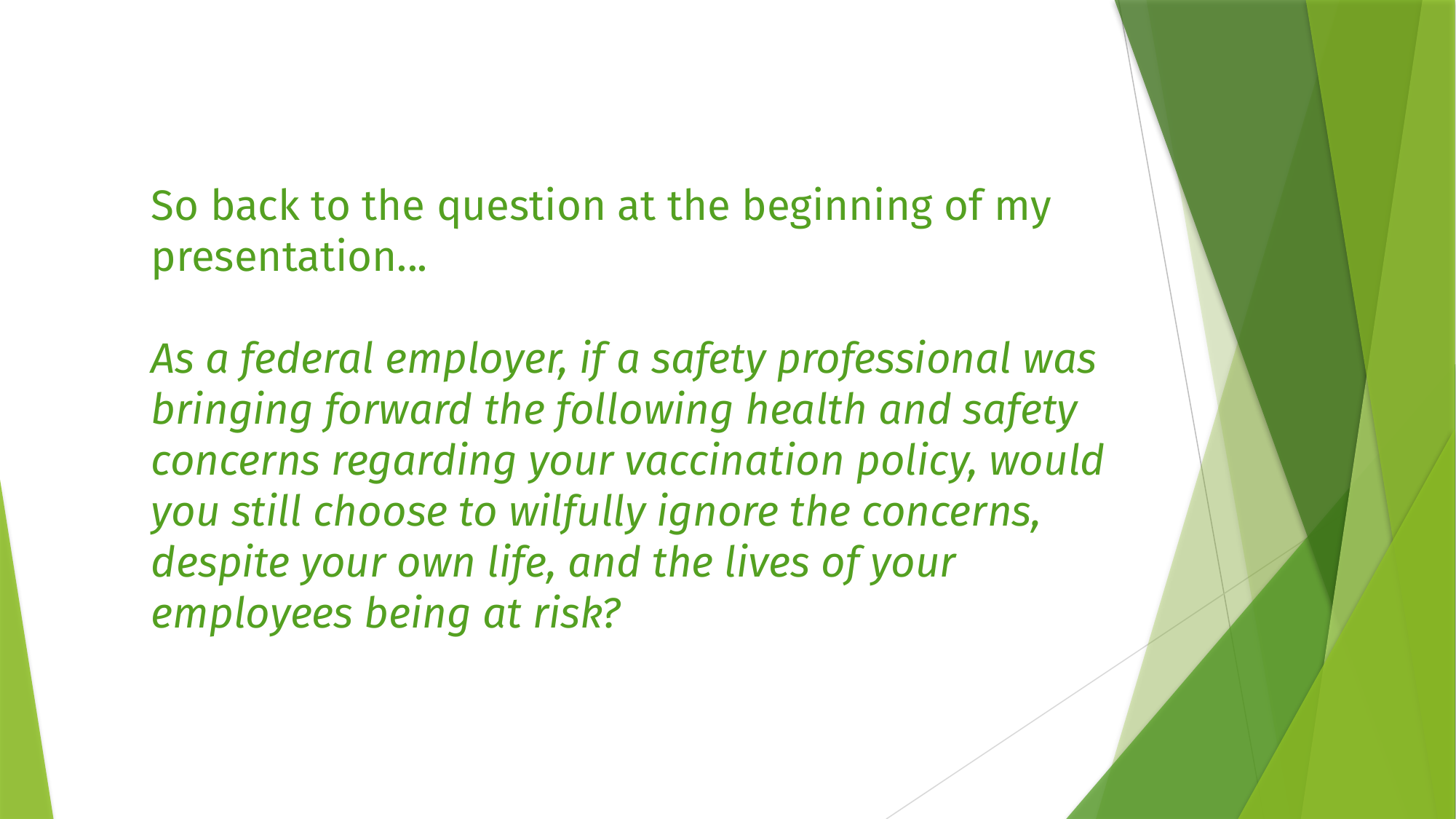

So back to the question at the beginning of my presentation...

As a federal employer, if a safety professional was bringing forward the following health and safety concerns regarding your vaccination policy, would you still choose to wilfully ignore the concerns, despite your own life, and the lives of your employees being at risk?